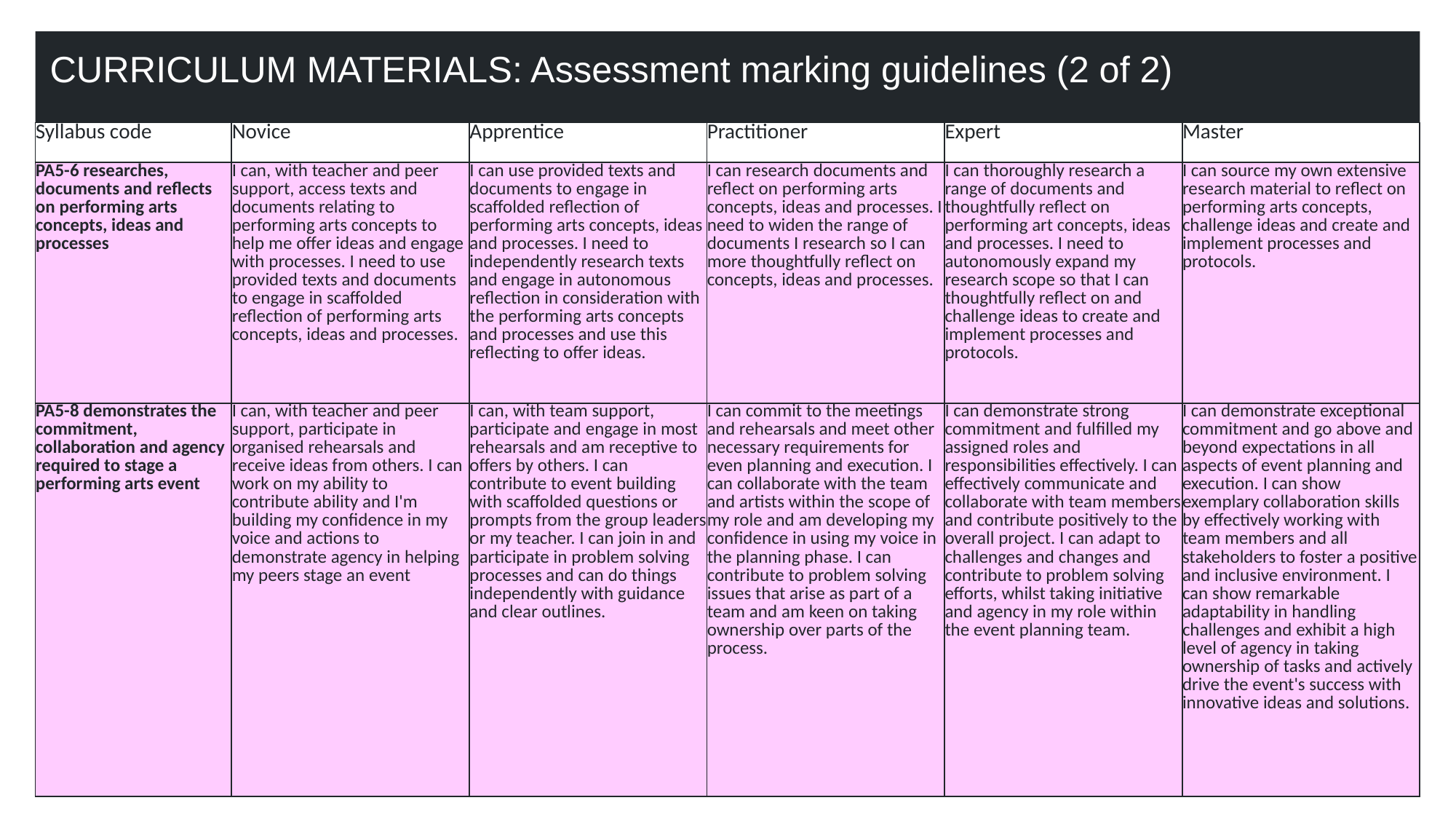

CURRICULUM MATERIALS: Assessment marking guidelines (2 of 2)
| Syllabus code | Novice | Apprentice | Practitioner | Expert | Master |
| --- | --- | --- | --- | --- | --- |
| PA5-6 researches, documents and reflects on performing arts concepts, ideas and processes | I can, with teacher and peer support, access texts and documents relating to performing arts concepts to help me offer ideas and engage with processes. I need to use provided texts and documents to engage in scaffolded reflection of performing arts concepts, ideas and processes. | I can use provided texts and documents to engage in scaffolded reflection of performing arts concepts, ideas and processes. I need to independently research texts and engage in autonomous reflection in consideration with the performing arts concepts and processes and use this reflecting to offer ideas. | I can research documents and reflect on performing arts concepts, ideas and processes. I need to widen the range of documents I research so I can more thoughtfully reflect on concepts, ideas and processes. | I can thoroughly research a range of documents and thoughtfully reflect on performing art concepts, ideas and processes. I need to autonomously expand my research scope so that I can thoughtfully reflect on and challenge ideas to create and implement processes and protocols. | I can source my own extensive research material to reflect on performing arts concepts, challenge ideas and create and implement processes and protocols. |
| PA5-8 demonstrates the commitment, collaboration and agency required to stage a performing arts event | I can, with teacher and peer support, participate in organised rehearsals and receive ideas from others. I can work on my ability to contribute ability and I'm building my confidence in my voice and actions to demonstrate agency in helping my peers stage an event | I can, with team support, participate and engage in most rehearsals and am receptive to offers by others. I can contribute to event building with scaffolded questions or prompts from the group leaders or my teacher. I can join in and participate in problem solving processes and can do things independently with guidance and clear outlines. | I can commit to the meetings and rehearsals and meet other necessary requirements for even planning and execution. I can collaborate with the team and artists within the scope of my role and am developing my confidence in using my voice in the planning phase. I can contribute to problem solving issues that arise as part of a team and am keen on taking ownership over parts of the process. | I can demonstrate strong commitment and fulfilled my assigned roles and responsibilities effectively. I can effectively communicate and collaborate with team members and contribute positively to the overall project. I can adapt to challenges and changes and contribute to problem solving efforts, whilst taking initiative and agency in my role within the event planning team. | I can demonstrate exceptional commitment and go above and beyond expectations in all aspects of event planning and execution. I can show exemplary collaboration skills by effectively working with team members and all stakeholders to foster a positive and inclusive environment. I can show remarkable adaptability in handling challenges and exhibit a high level of agency in taking ownership of tasks and actively drive the event's success with innovative ideas and solutions. |